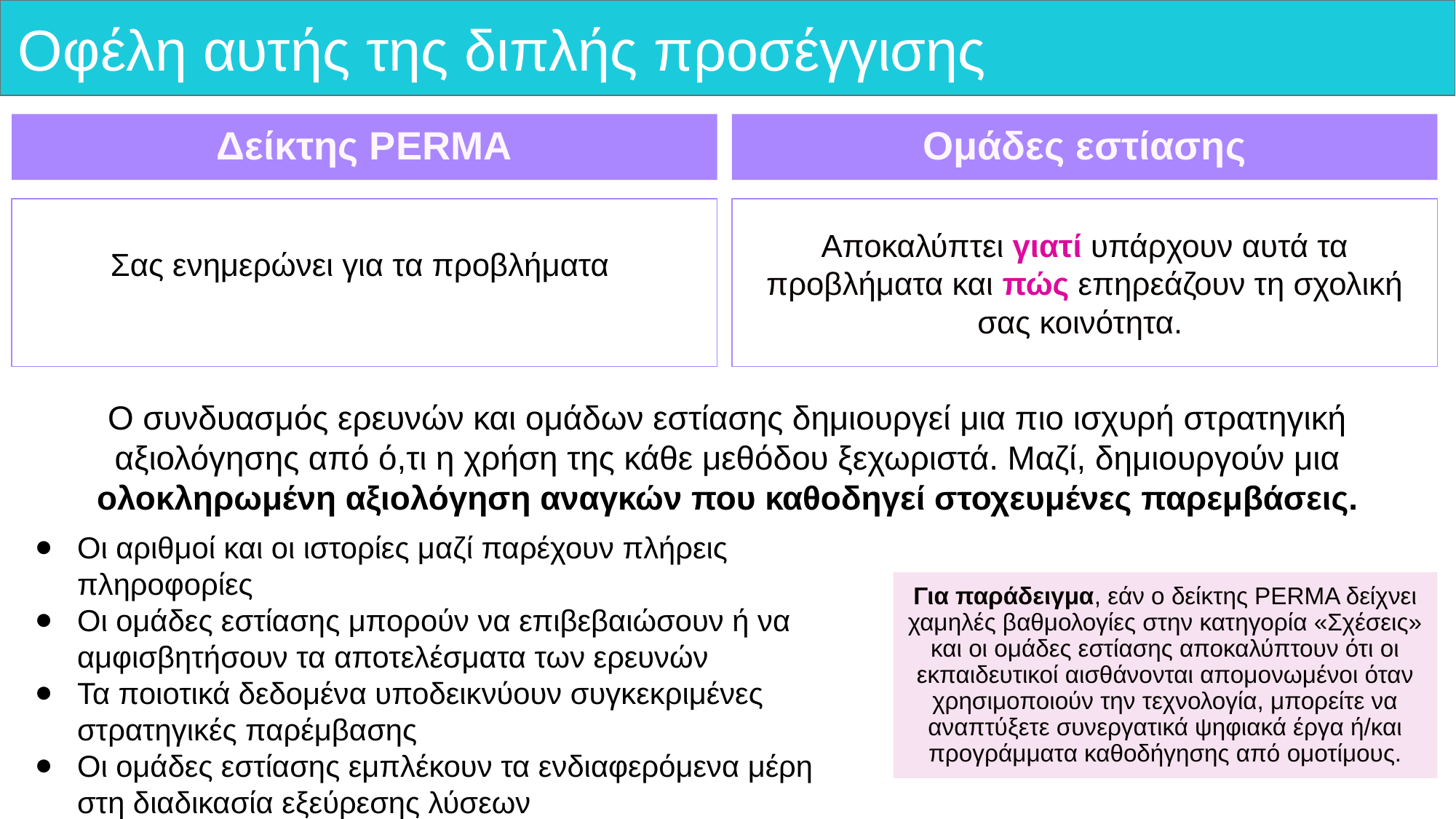

# Οφέλη αυτής της διπλής προσέγγισης
Ομάδες εστίασης
Δείκτης PERMA
Αποκαλύπτει γιατί υπάρχουν αυτά τα προβλήματα και πώς επηρεάζουν τη σχολική σας κοινότητα.
Σας ενημερώνει για τα προβλήματα

Ο συνδυασμός ερευνών και ομάδων εστίασης δημιουργεί μια πιο ισχυρή στρατηγική αξιολόγησης από ό,τι η χρήση της κάθε μεθόδου ξεχωριστά. Μαζί, δημιουργούν μια ολοκληρωμένη αξιολόγηση αναγκών που καθοδηγεί στοχευμένες παρεμβάσεις.
Οι αριθμοί και οι ιστορίες μαζί παρέχουν πλήρεις πληροφορίες
Οι ομάδες εστίασης μπορούν να επιβεβαιώσουν ή να αμφισβητήσουν τα αποτελέσματα των ερευνών
Τα ποιοτικά δεδομένα υποδεικνύουν συγκεκριμένες στρατηγικές παρέμβασης
Οι ομάδες εστίασης εμπλέκουν τα ενδιαφερόμενα μέρη στη διαδικασία εξεύρεσης λύσεων
Για παράδειγμα, εάν ο δείκτης PERMA δείχνει χαμηλές βαθμολογίες στην κατηγορία «Σχέσεις» και οι ομάδες εστίασης αποκαλύπτουν ότι οι εκπαιδευτικοί αισθάνονται απομονωμένοι όταν χρησιμοποιούν την τεχνολογία, μπορείτε να αναπτύξετε συνεργατικά ψηφιακά έργα ή/και προγράμματα καθοδήγησης από ομοτίμους.